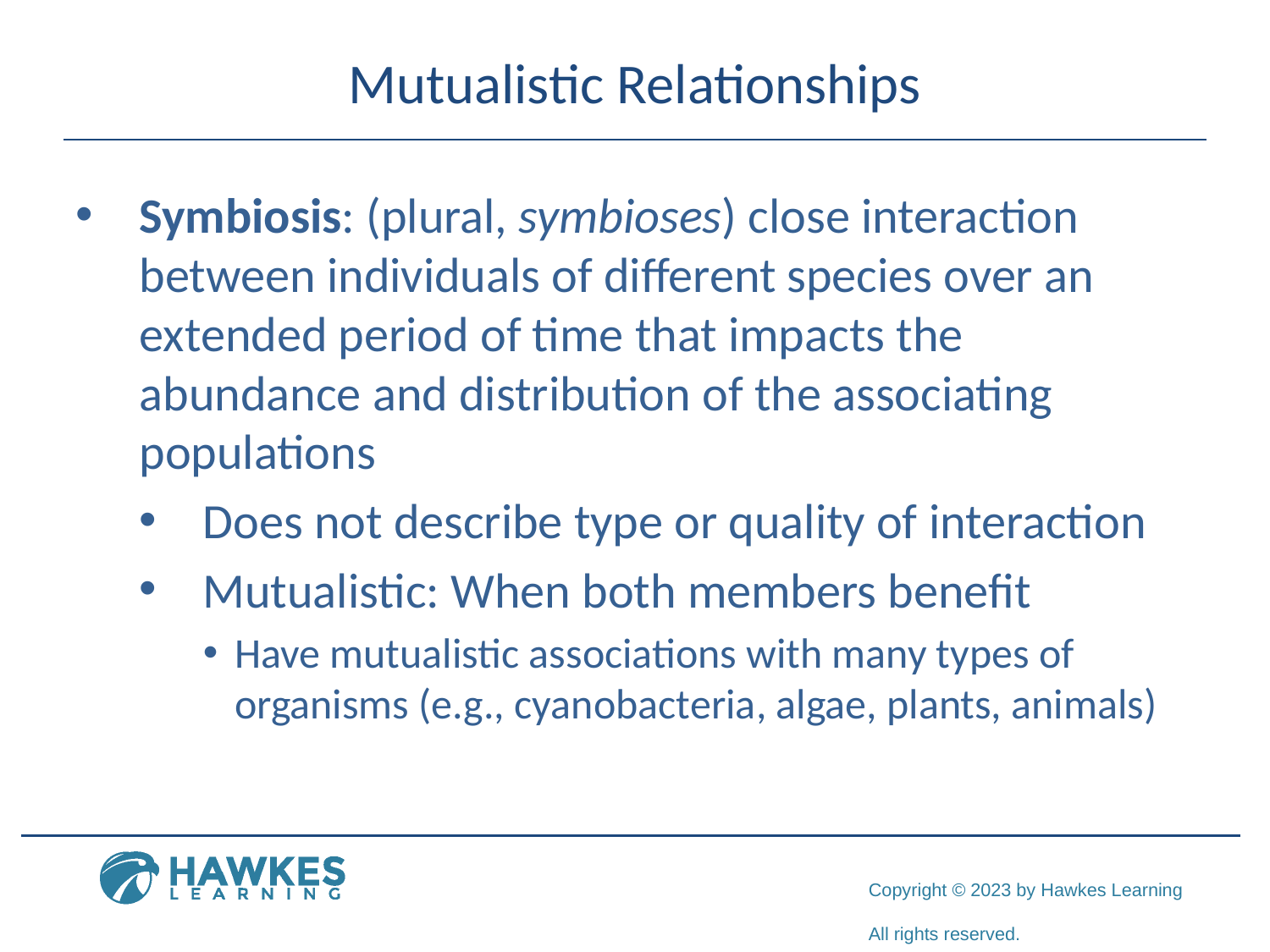

# Mutualistic Relationships
Symbiosis: (plural, symbioses) close interaction between individuals of different species over an extended period of time that impacts the abundance and distribution of the associating populations
Does not describe type or quality of interaction
Mutualistic: When both members benefit
Have mutualistic associations with many types of organisms (e.g., cyanobacteria, algae, plants, animals)